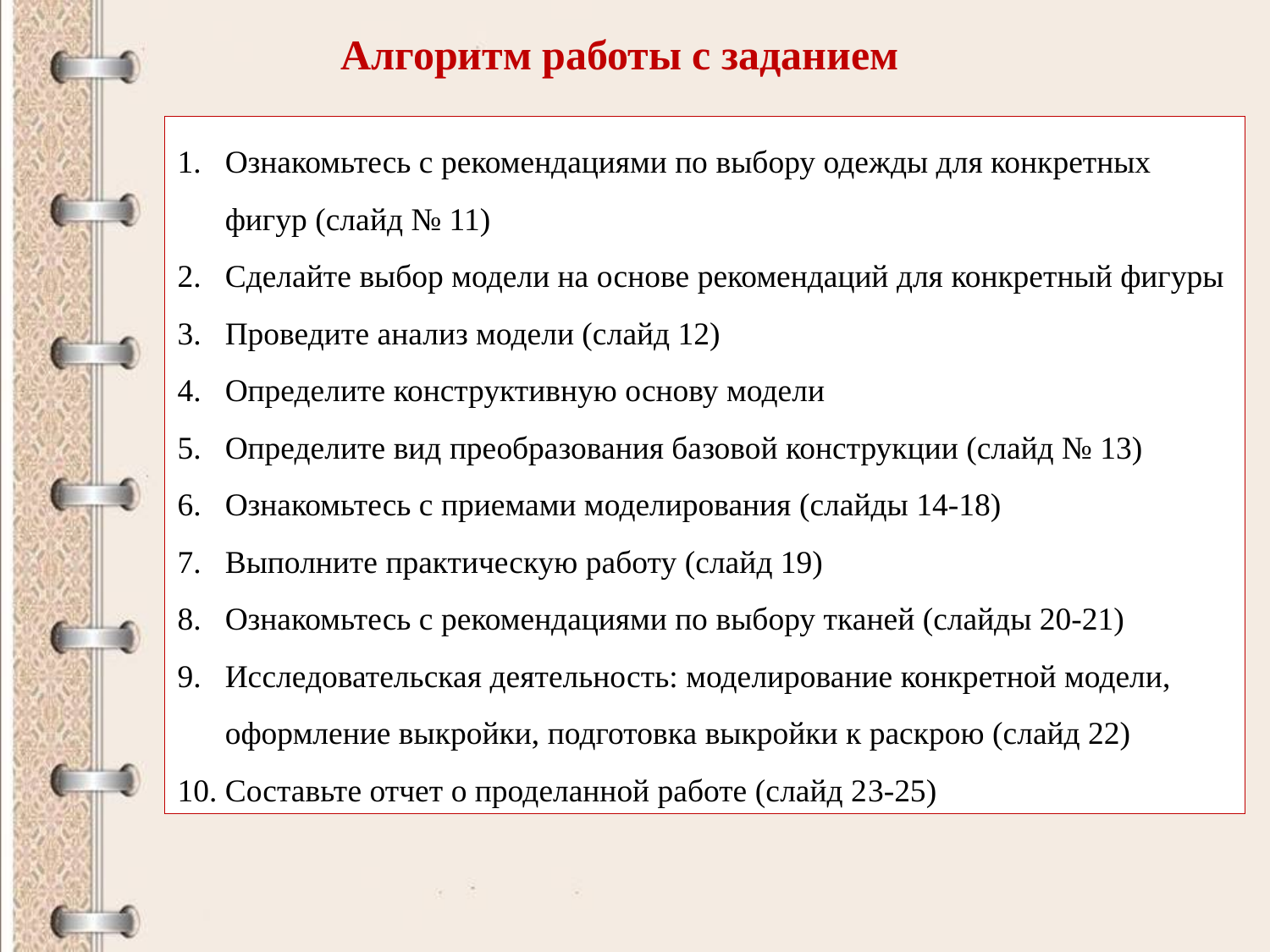

Алгоритм работы с заданием
Ознакомьтесь с рекомендациями по выбору одежды для конкретных фигур (слайд № 11)
Сделайте выбор модели на основе рекомендаций для конкретный фигуры
Проведите анализ модели (слайд 12)
Определите конструктивную основу модели
Определите вид преобразования базовой конструкции (слайд № 13)
Ознакомьтесь с приемами моделирования (слайды 14-18)
Выполните практическую работу (слайд 19)
Ознакомьтесь с рекомендациями по выбору тканей (слайды 20-21)
Исследовательская деятельность: моделирование конкретной модели, оформление выкройки, подготовка выкройки к раскрою (слайд 22)
Составьте отчет о проделанной работе (слайд 23-25)